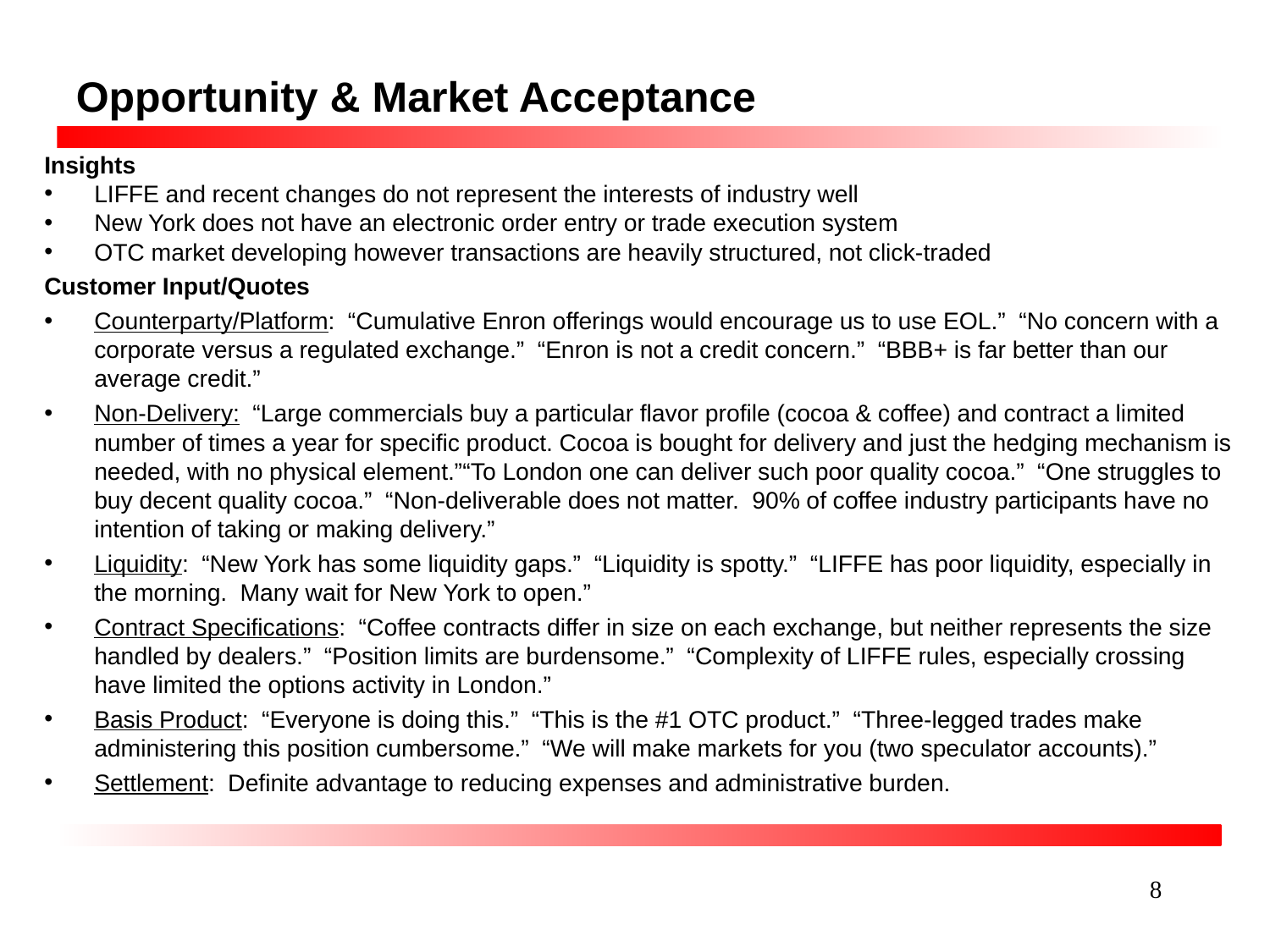

# Opportunity & Market Acceptance

Insights
LIFFE and recent changes do not represent the interests of industry well
New York does not have an electronic order entry or trade execution system
OTC market developing however transactions are heavily structured, not click-traded
Customer Input/Quotes
Counterparty/Platform:  “Cumulative Enron offerings would encourage us to use EOL.”  “No concern with a corporate versus a regulated exchange.”  “Enron is not a credit concern.”  “BBB+ is far better than our average credit.”
Non-Delivery:  “Large commercials buy a particular flavor profile (cocoa & coffee) and contract a limited number of times a year for specific product. Cocoa is bought for delivery and just the hedging mechanism is needed, with no physical element.”“To London one can deliver such poor quality cocoa.”  “One struggles to buy decent quality cocoa.”  “Non-deliverable does not matter.  90% of coffee industry participants have no intention of taking or making delivery.”
Liquidity:  “New York has some liquidity gaps.”  “Liquidity is spotty.”  “LIFFE has poor liquidity, especially in the morning.  Many wait for New York to open.”
Contract Specifications:  “Coffee contracts differ in size on each exchange, but neither represents the size handled by dealers.”  “Position limits are burdensome.”  “Complexity of LIFFE rules, especially crossing have limited the options activity in London.”
Basis Product:  “Everyone is doing this.”  “This is the #1 OTC product.”  “Three-legged trades make administering this position cumbersome.”  “We will make markets for you (two speculator accounts).”
Settlement:  Definite advantage to reducing expenses and administrative burden.

8